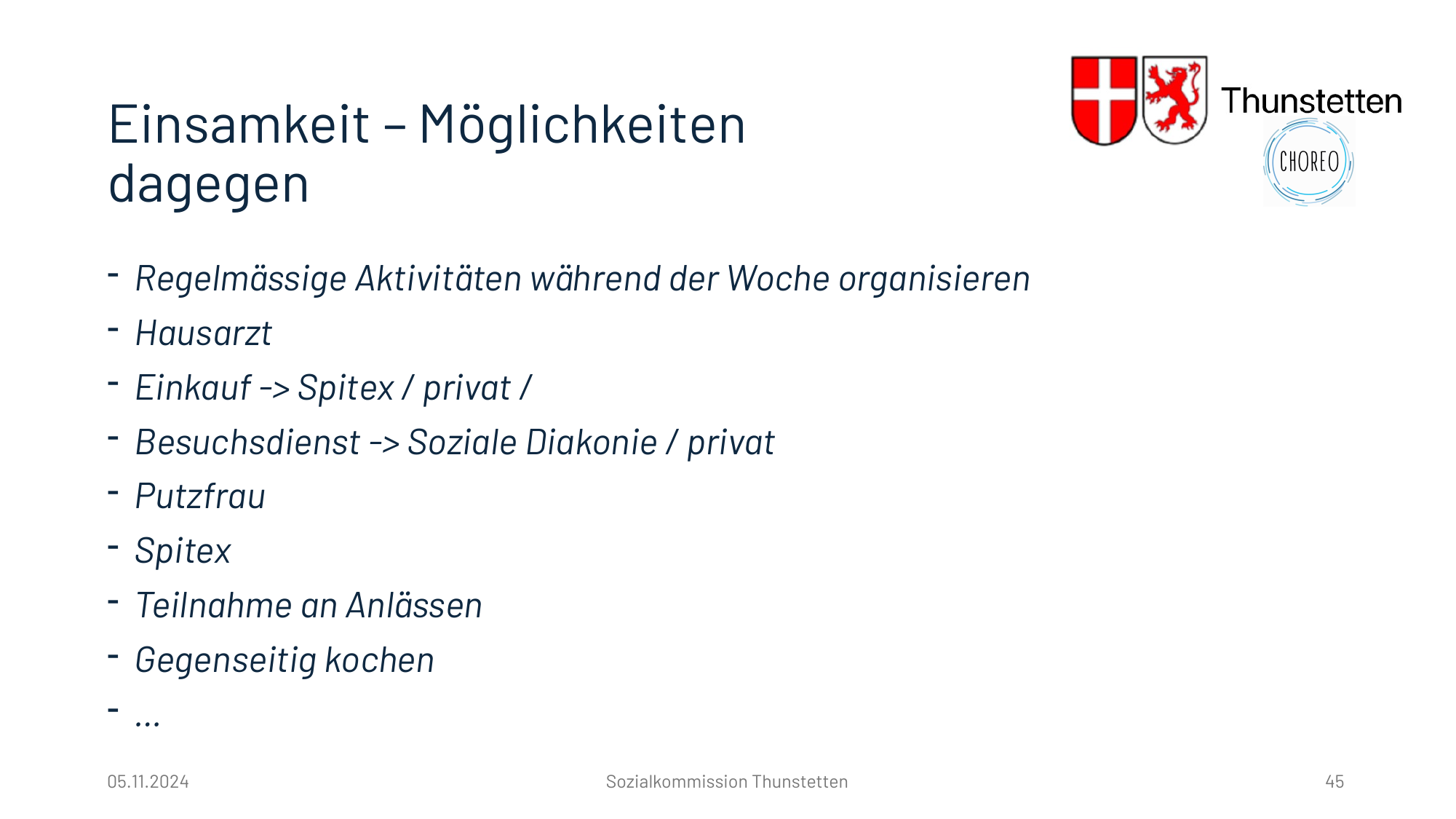

# Einsamkeit – Möglichkeiten dagegen
Regelmässige Aktivitäten während der Woche organisieren
Hausarzt
Einkauf -> Spitex / privat /
Besuchsdienst -> Soziale Diakonie / privat
Putzfrau
Spitex
Teilnahme an Anlässen
Gegenseitig kochen
…

05.11.2024
Sozialkommission Thunstetten
45